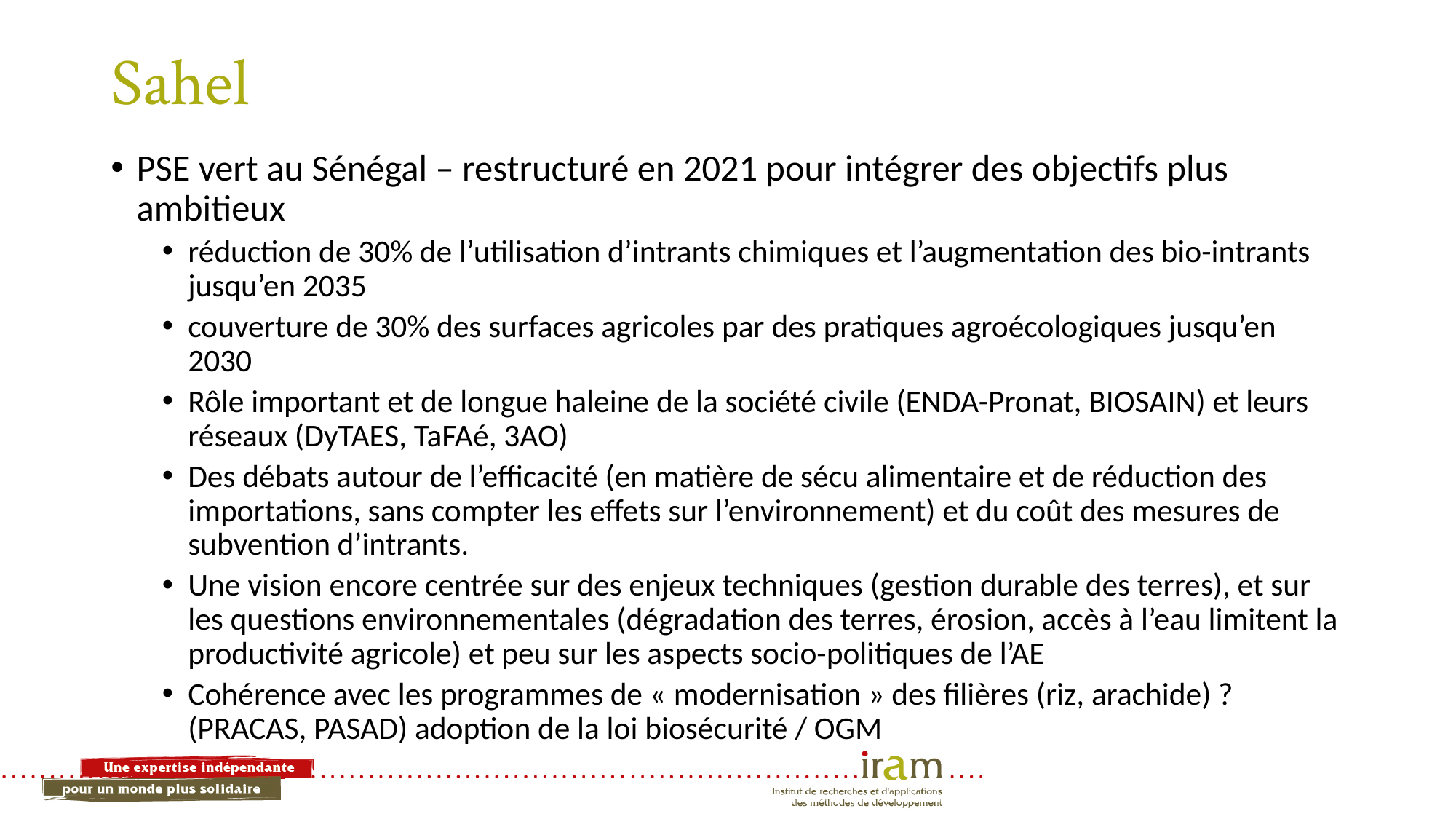

# Sahel
PSE vert au Sénégal – restructuré en 2021 pour intégrer des objectifs plus ambitieux
réduction de 30% de l’utilisation d’intrants chimiques et l’augmentation des bio-intrants jusqu’en 2035
couverture de 30% des surfaces agricoles par des pratiques agroécologiques jusqu’en 2030
Rôle important et de longue haleine de la société civile (ENDA-Pronat, BIOSAIN) et leurs réseaux (DyTAES, TaFAé, 3AO)
Des débats autour de l’efficacité (en matière de sécu alimentaire et de réduction des importations, sans compter les effets sur l’environnement) et du coût des mesures de subvention d’intrants.
Une vision encore centrée sur des enjeux techniques (gestion durable des terres), et sur les questions environnementales (dégradation des terres, érosion, accès à l’eau limitent la productivité agricole) et peu sur les aspects socio-politiques de l’AE
Cohérence avec les programmes de « modernisation » des filières (riz, arachide) ? (PRACAS, PASAD) adoption de la loi biosécurité / OGM